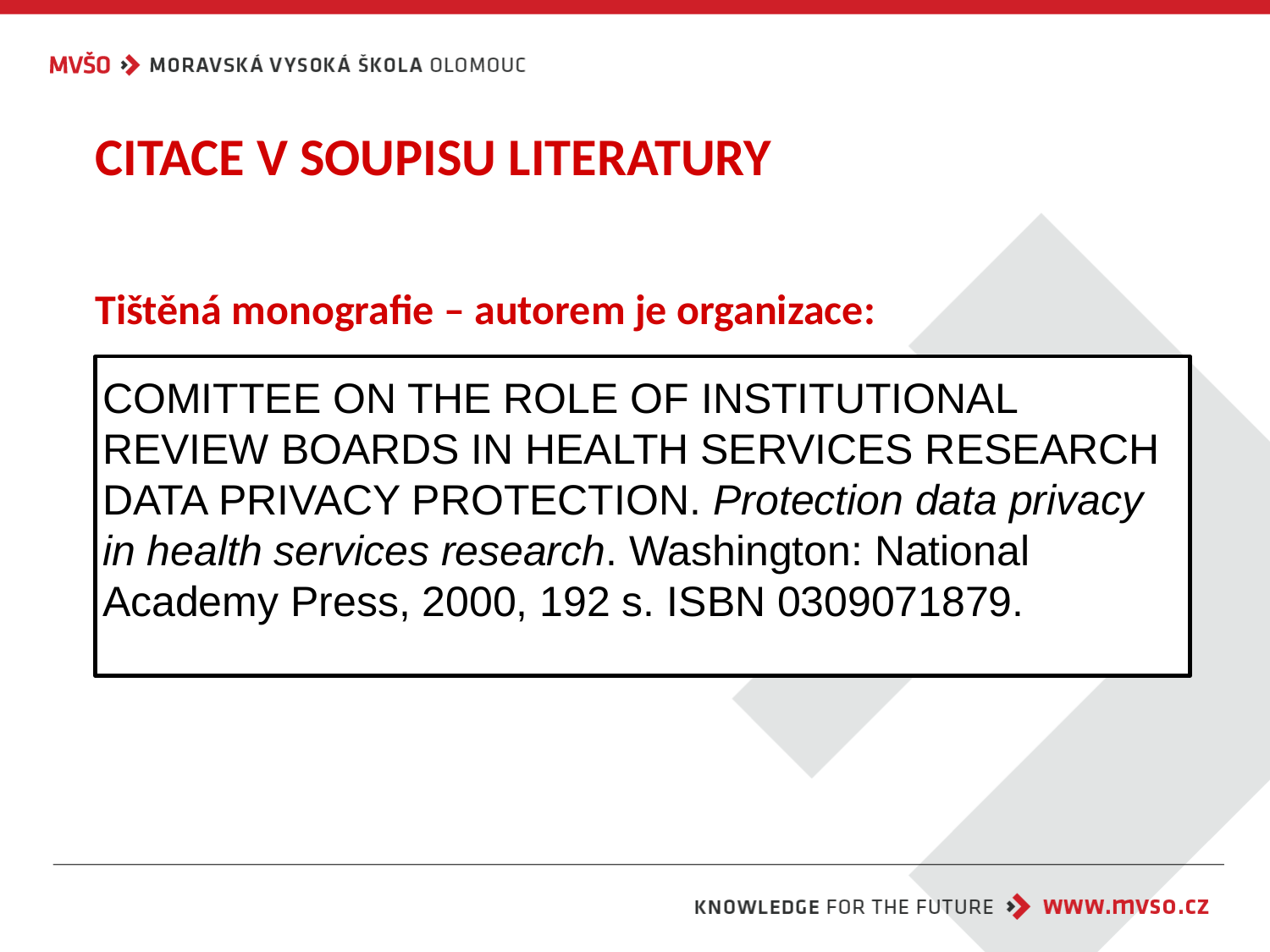

CITACE V SOUPISU LITERATURY
Tištěná monografie – autorem je organizace:
COMITTEE ON THE ROLE OF INSTITUTIONAL REVIEW BOARDS IN HEALTH SERVICES RESEARCH DATA PRIVACY PROTECTION. Protection data privacy in health services research. Washington: National Academy Press, 2000, 192 s. ISBN 0309071879.